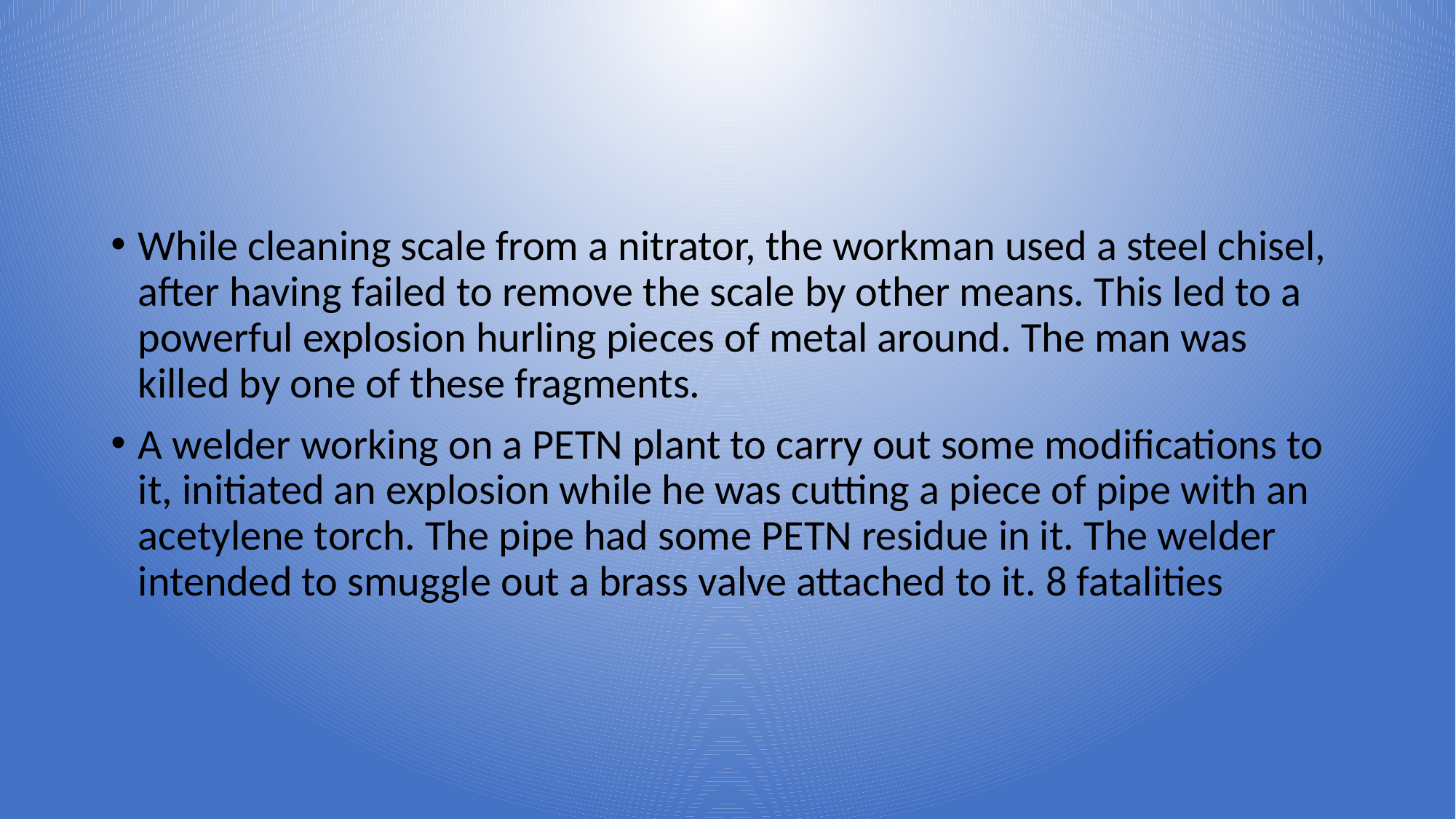

#
While cleaning scale from a nitrator, the workman used a steel chisel, after having failed to remove the scale by other means. This led to a powerful explosion hurling pieces of metal around. The man was killed by one of these fragments.
A welder working on a PETN plant to carry out some modifications to it, initiated an explosion while he was cutting a piece of pipe with an acetylene torch. The pipe had some PETN residue in it. The welder intended to smuggle out a brass valve attached to it. 8 fatalities